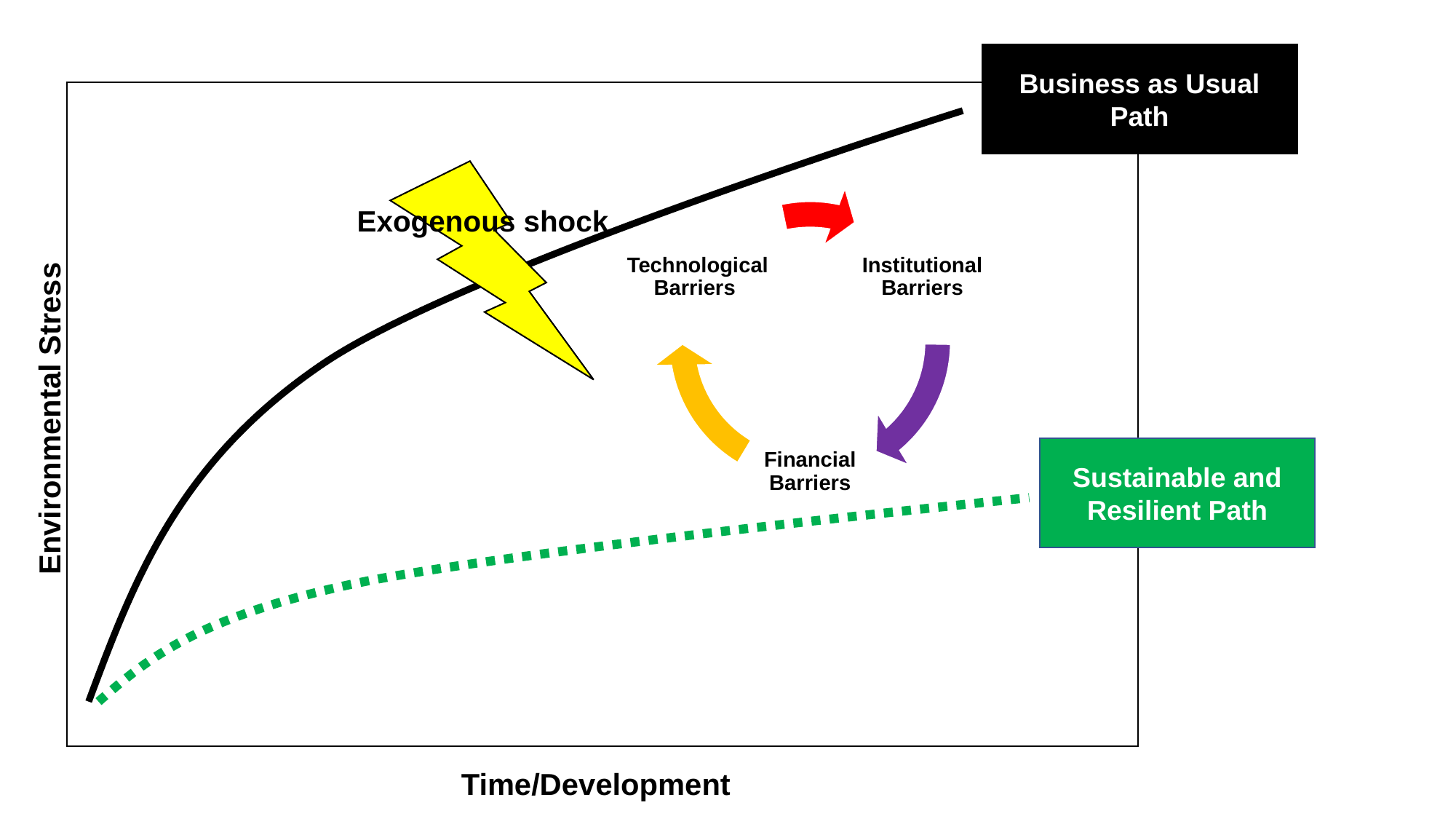

Business as Usual Path

Institutional Barriers
Financial Barriers
Technological Barriers
Exogenous shock
Environmental Stress
Sustainable and Resilient Path

Time/Development